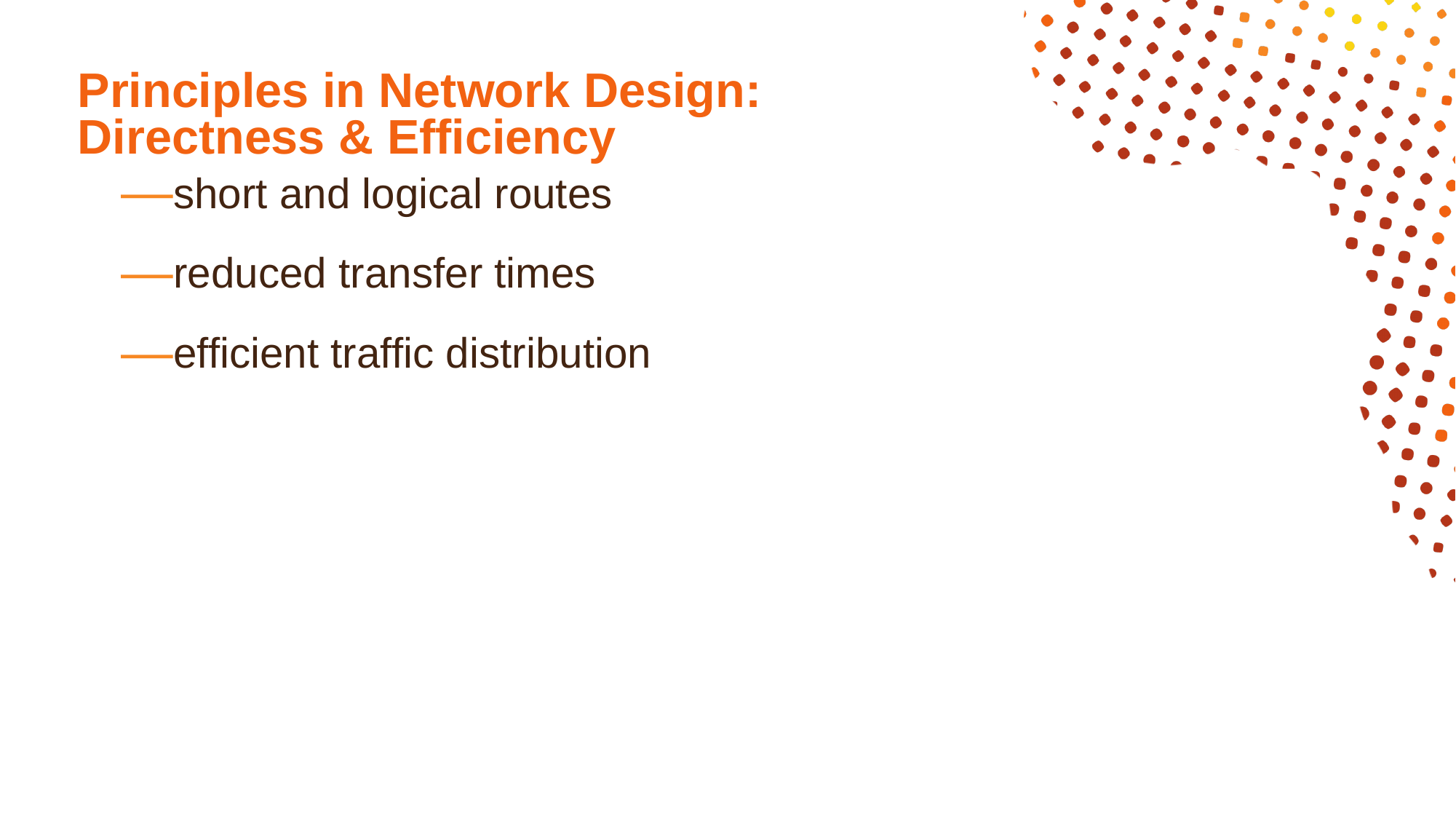

# Principles in Network Design: Directness & Efficiency
short and logical routes
reduced transfer times
efficient traffic distribution